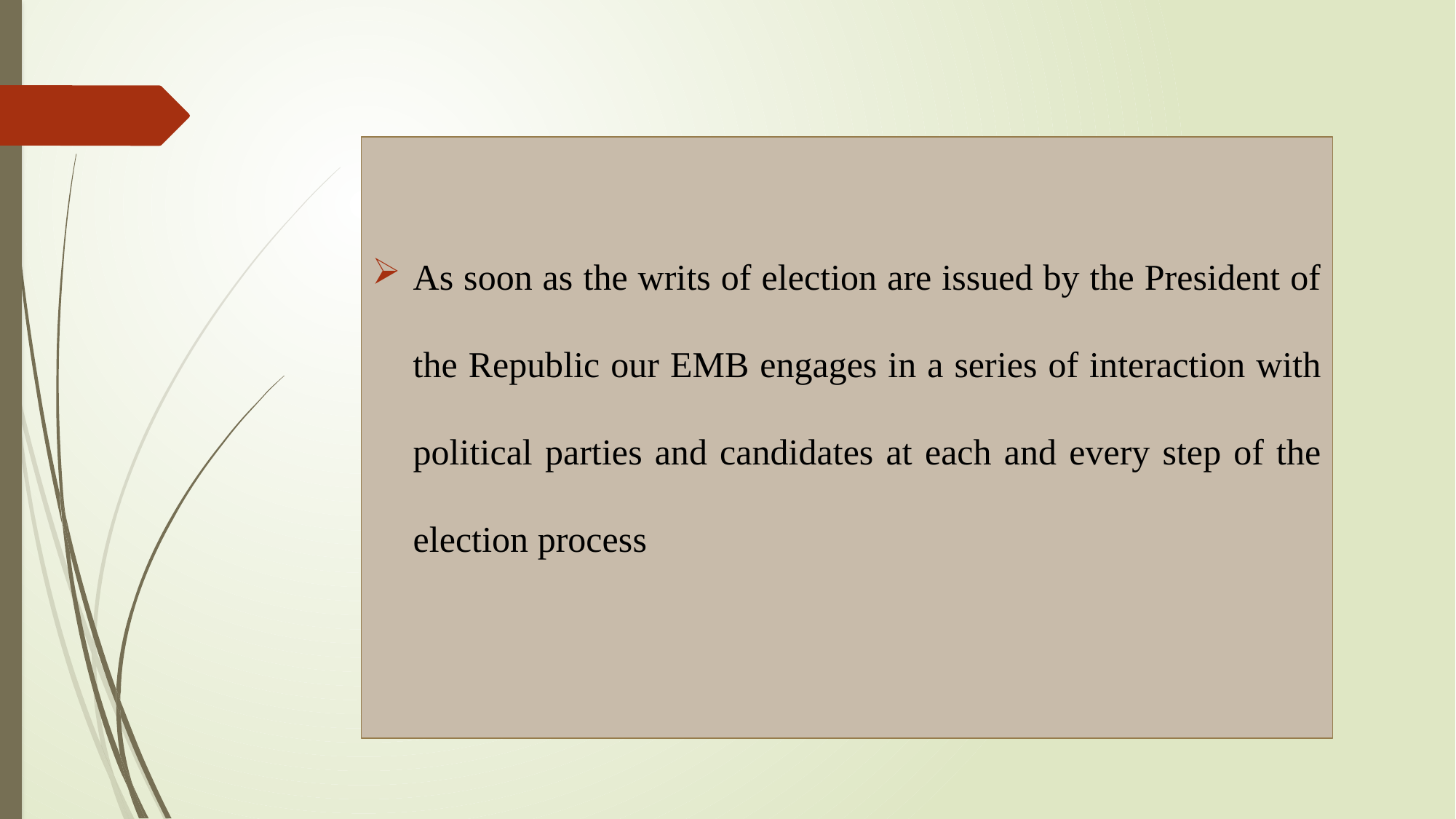

#

As soon as the writs of election are issued by the President of the Republic our EMB engages in a series of interaction with political parties and candidates at each and every step of the election process